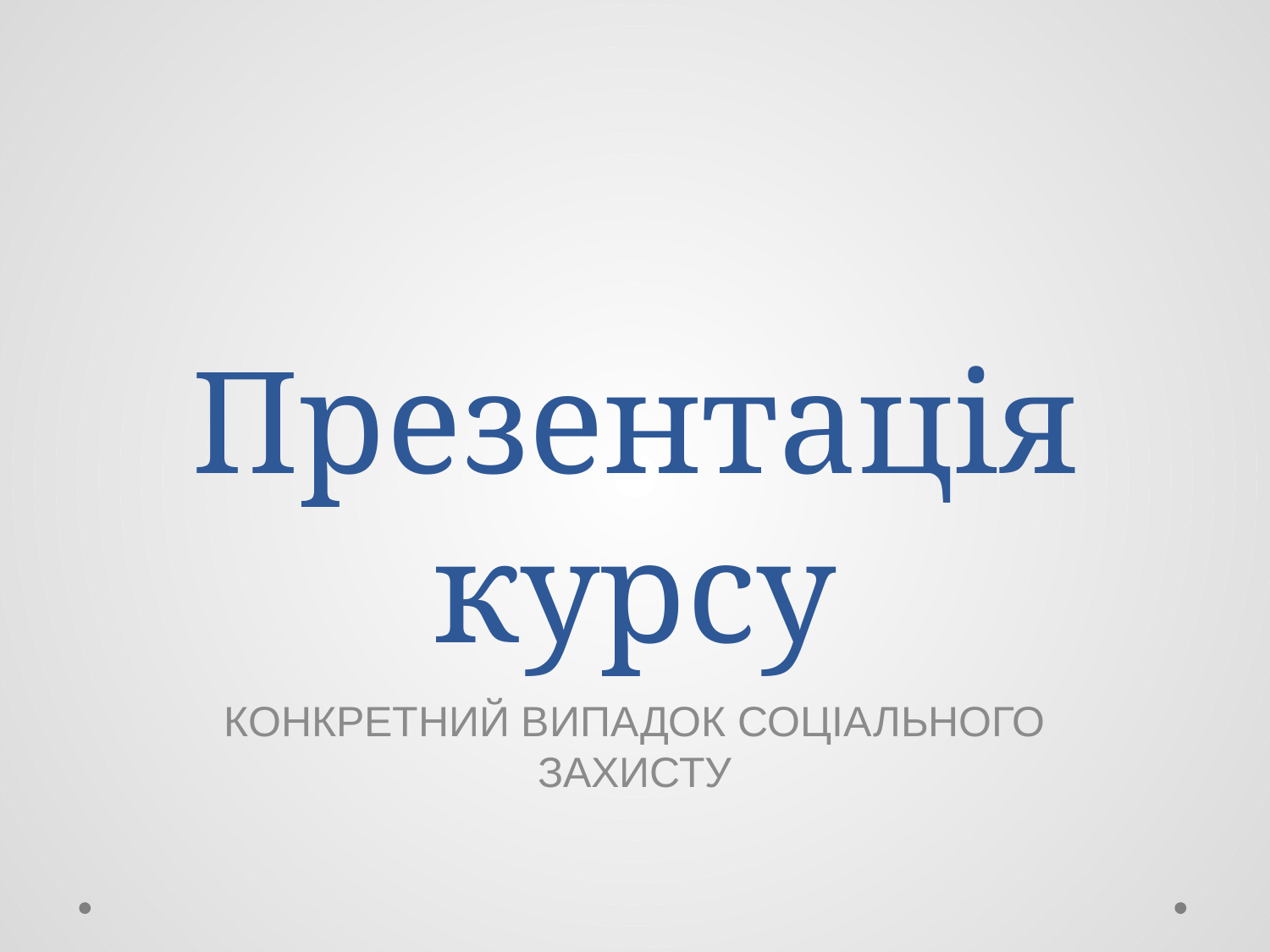

# Презентація курсу
КОНКРЕТНИЙ ВИПАДОК СОЦІАЛЬНОГО ЗАХИСТУ